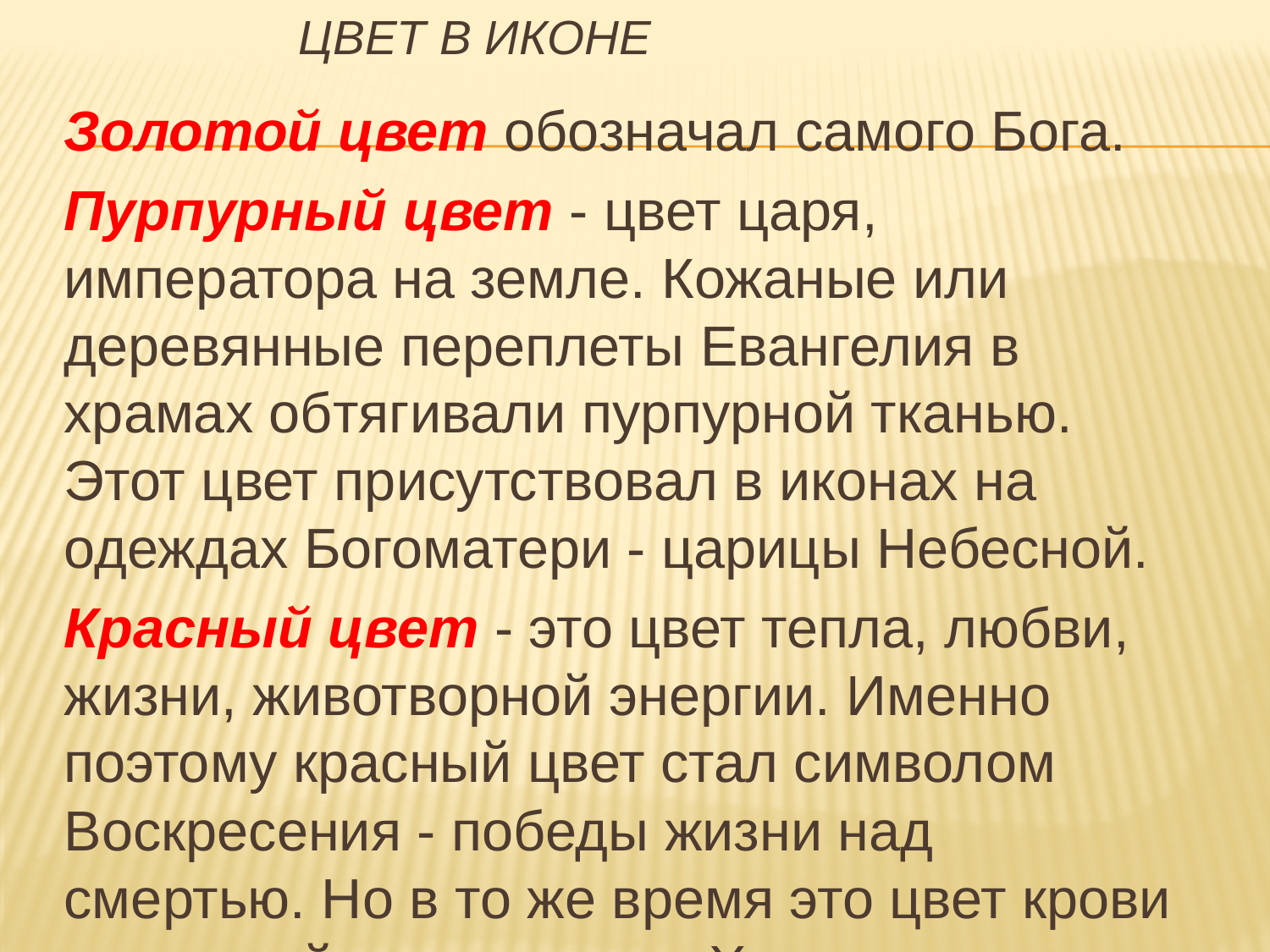

# Цвет в иконе
Золотой цвет обозначал самого Бога.
Пурпурный цвет - цвет царя, императора на земле. Кожаные или деревянные переплеты Евангелия в храмах обтягивали пурпурной тканью. Этот цвет присутствовал в иконах на одеждах Богоматери - царицы Небесной.
Красный цвет - это цвет тепла, любви, жизни, животворной энергии. Именно поэтому красный цвет стал символом Воскресения - победы жизни над смертью. Но в то же время это цвет крови и мучений, цвет жертвы Христа.